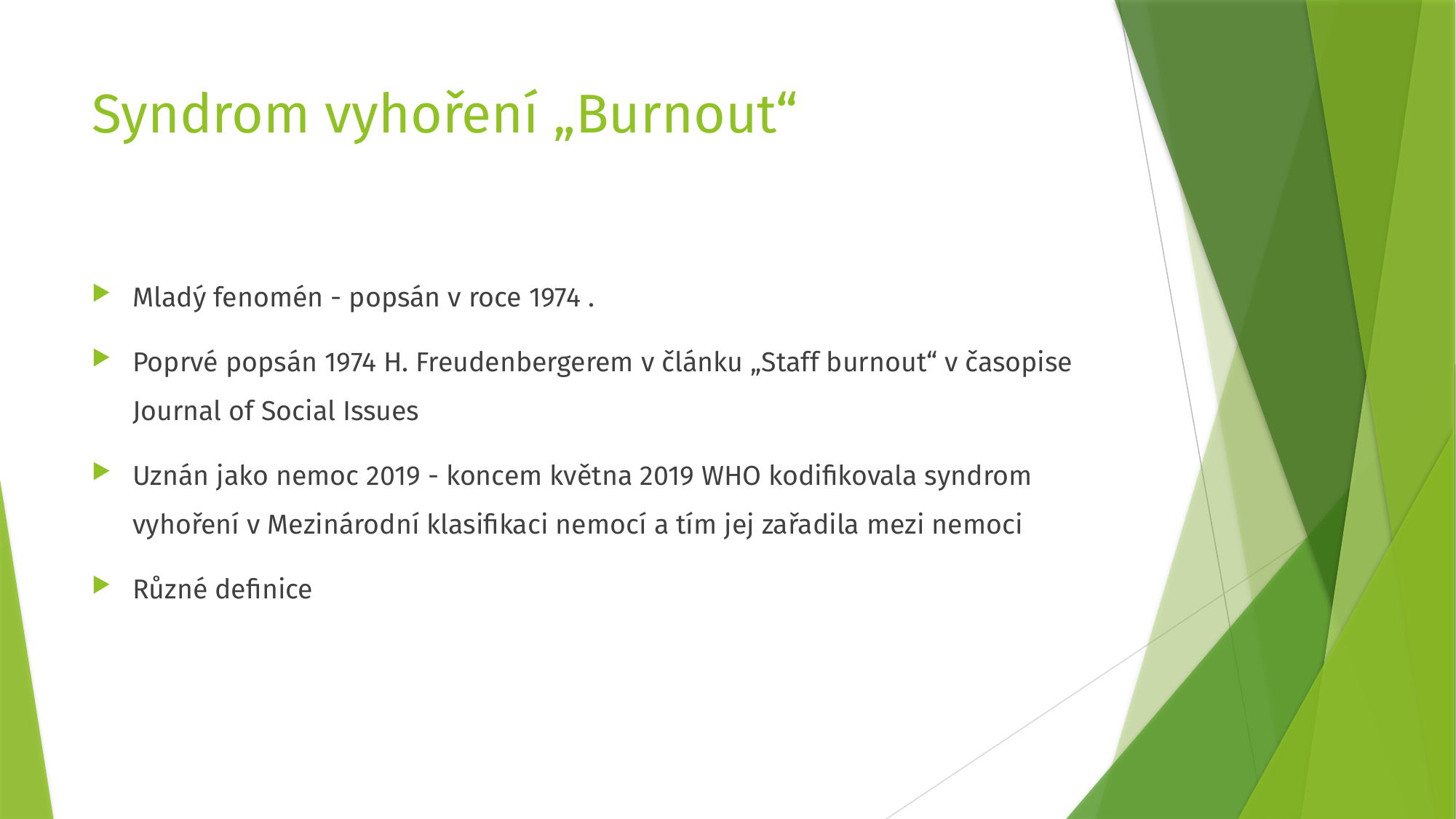

# Syndrom vyhoření „Burnout“
Mladý fenomén - popsán v roce 1974 .
Poprvé popsán 1974 H. Freudenbergerem v článku „Staff burnout“ v časopise Journal of Social Issues
Uznán jako nemoc 2019 - koncem května 2019 WHO kodifikovala syndrom vyhoření v Mezinárodní klasifikaci nemocí a tím jej zařadila mezi nemoci
Různé definice